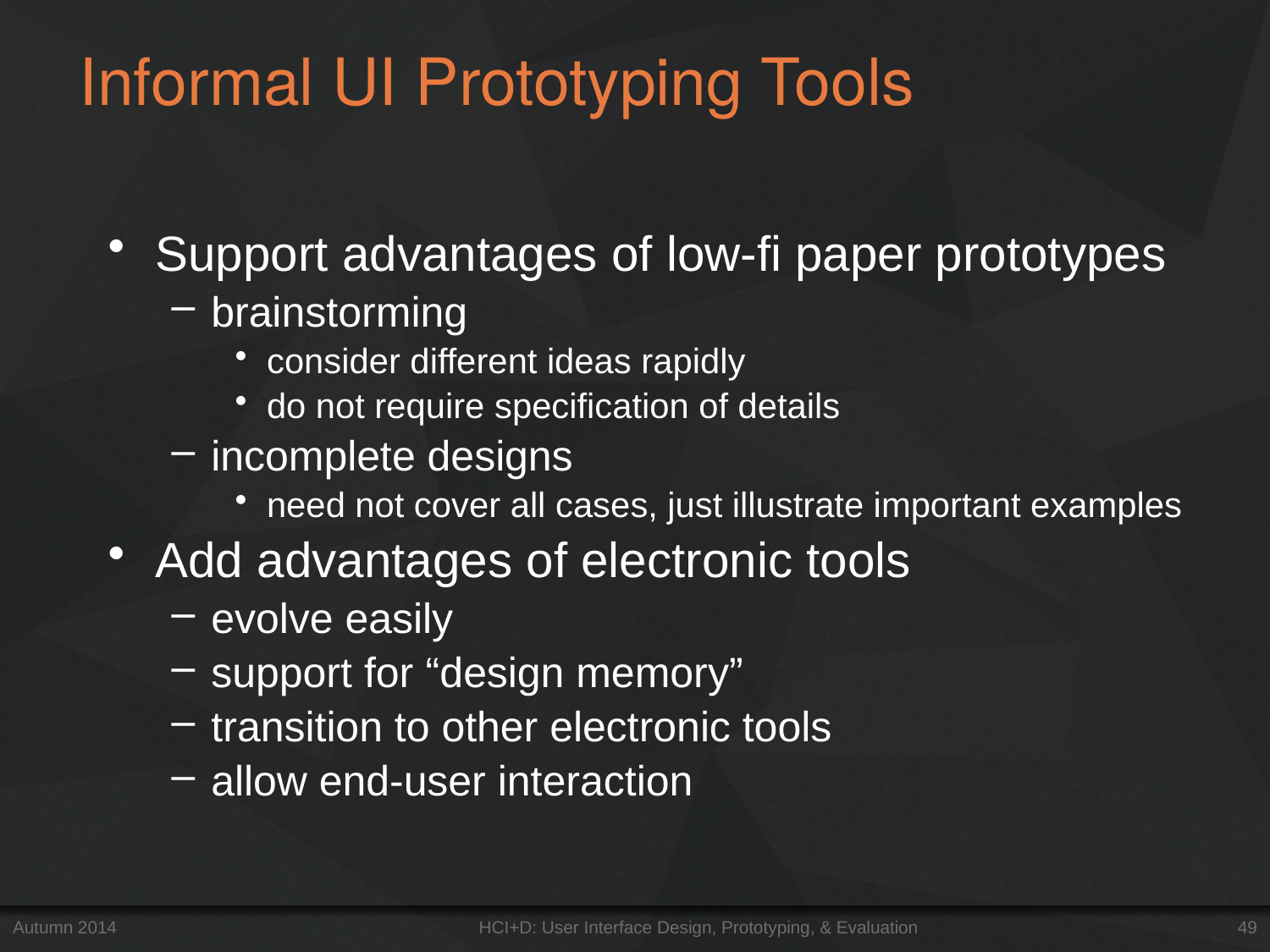

# Informal UI Prototyping Tools
Support advantages of low-fi paper prototypes
brainstorming
consider different ideas rapidly
do not require specification of details
incomplete designs
need not cover all cases, just illustrate important examples
Add advantages of electronic tools
evolve easily
support for “design memory”
transition to other electronic tools
allow end-user interaction
Autumn 2014
HCI+D: User Interface Design, Prototyping, & Evaluation
49